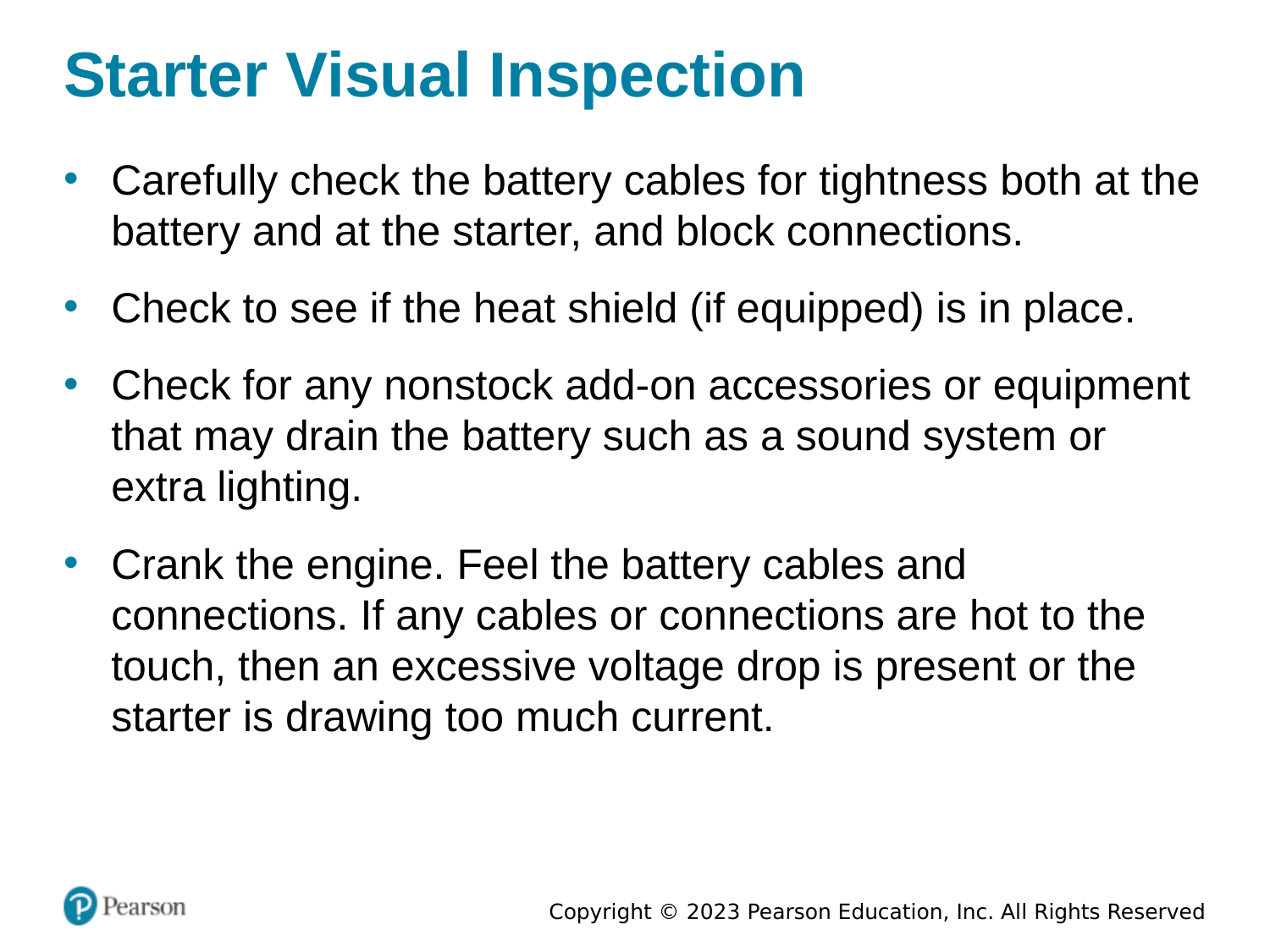

# Starter Visual Inspection
Carefully check the battery cables for tightness both at the battery and at the starter, and block connections.
Check to see if the heat shield (if equipped) is in place.
Check for any nonstock add-on accessories or equipment that may drain the battery such as a sound system or extra lighting.
Crank the engine. Feel the battery cables and connections. If any cables or connections are hot to the touch, then an excessive voltage drop is present or the starter is drawing too much current.